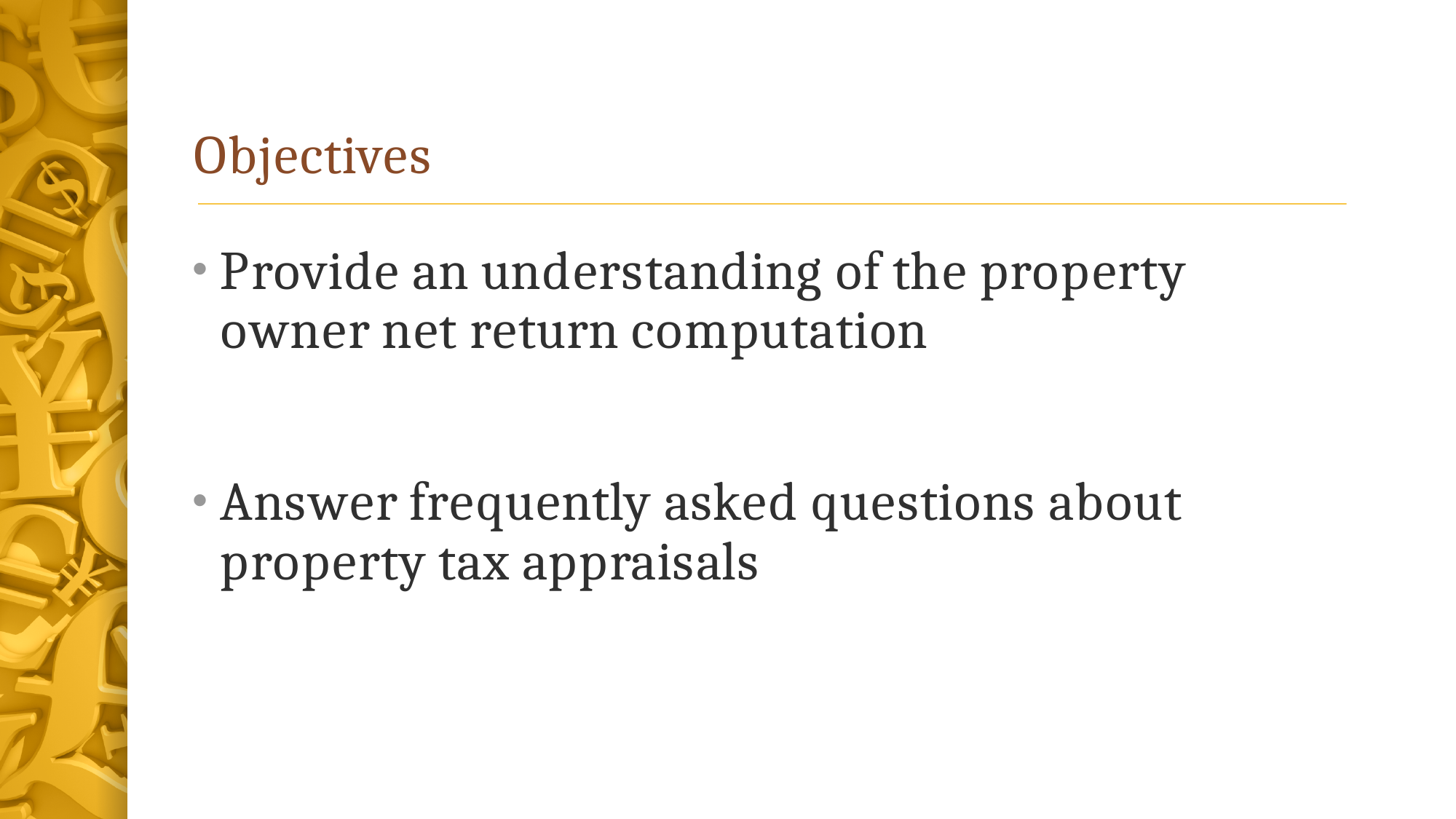

# Objectives
Provide an understanding of the property owner net return computation

Answer frequently asked questions about property tax appraisals